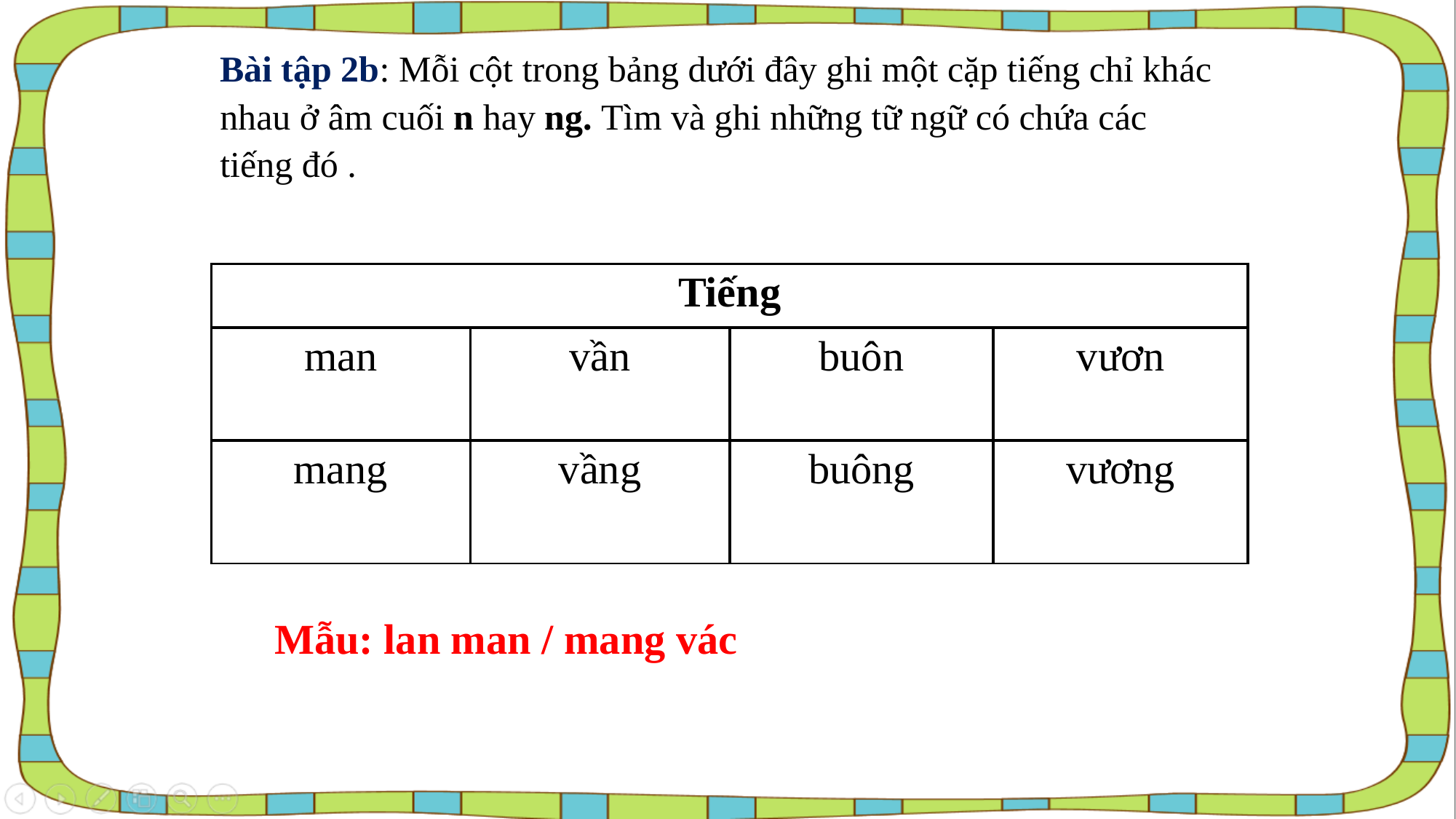

Bài tập 2b: Mỗi cột trong bảng dưới đây ghi một cặp tiếng chỉ khác nhau ở âm cuối n hay ng. Tìm và ghi những tữ ngữ có chứa các tiếng đó .
| Tiếng |  |  |  |
| --- | --- | --- | --- |
| man | vần | buôn | vươn |
| mang | vầng | buông | vương |
Mẫu: lan man / mang vác